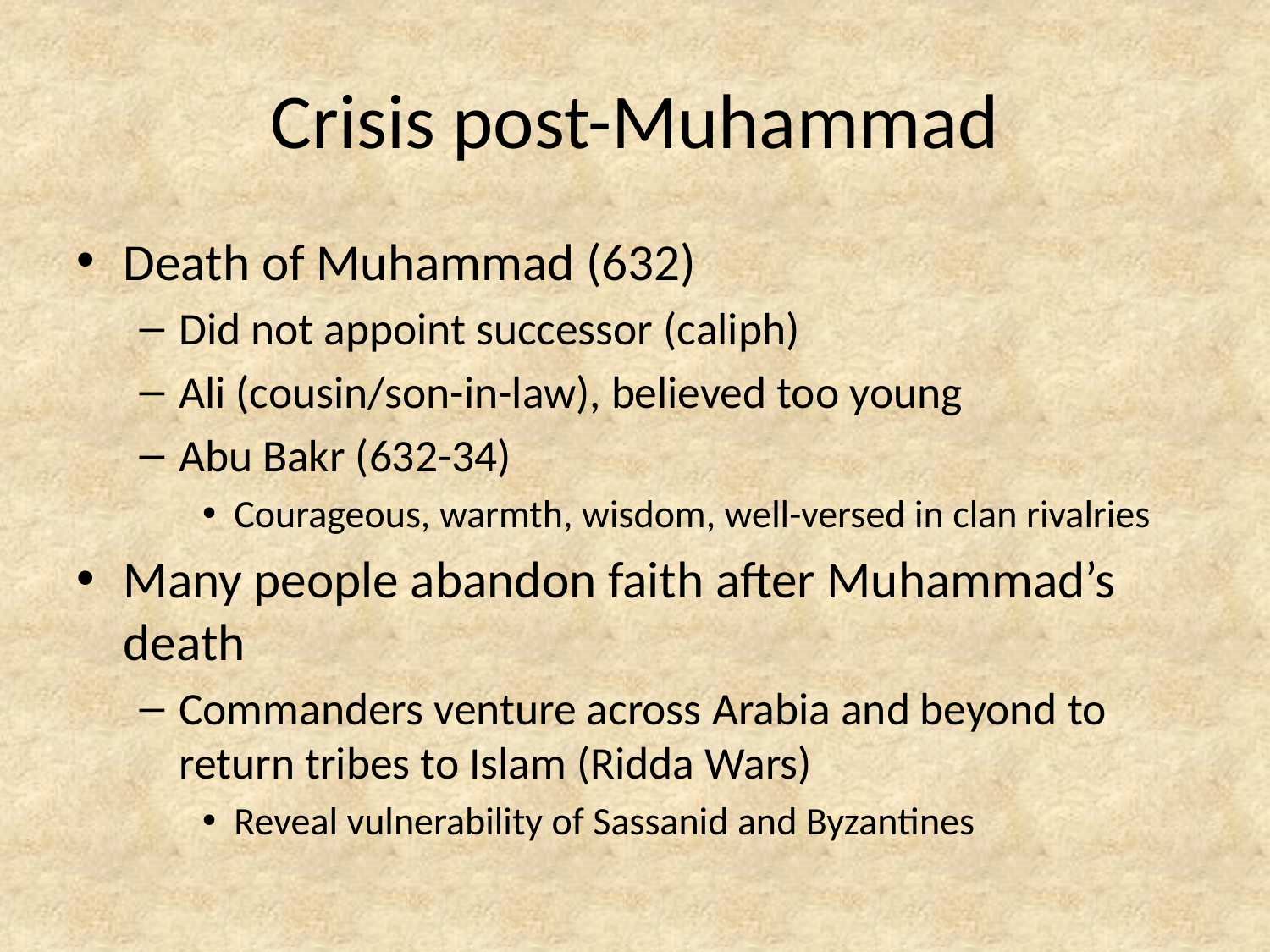

# Crisis post-Muhammad
Death of Muhammad (632)
Did not appoint successor (caliph)
Ali (cousin/son-in-law), believed too young
Abu Bakr (632-34)
Courageous, warmth, wisdom, well-versed in clan rivalries
Many people abandon faith after Muhammad’s death
Commanders venture across Arabia and beyond to return tribes to Islam (Ridda Wars)
Reveal vulnerability of Sassanid and Byzantines